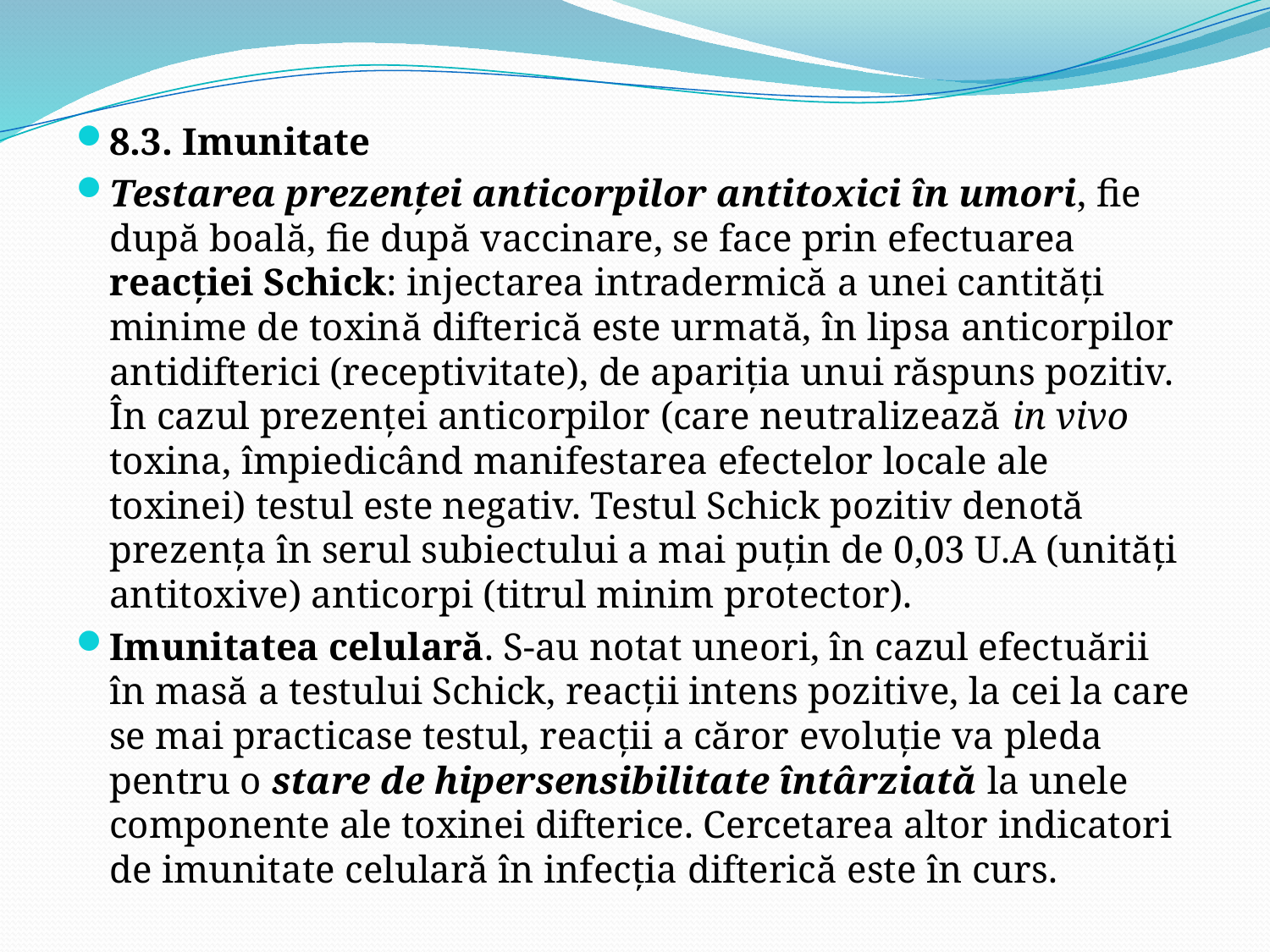

8.3. Imunitate
	Testarea prezenţei anticorpilor antitoxici în umori, fie după boală, fie după vaccinare, se face prin efectuarea reacţiei Schick: injectarea intradermică a unei cantităţi minime de toxină difterică este urmată, în lipsa anticorpilor antidifterici (receptivitate), de apariţia unui răspuns pozitiv. În cazul prezenţei anticorpilor (care neutralizează in vivo toxina, împiedicând manifestarea efectelor locale ale toxinei) testul este negativ. Testul Schick pozitiv denotă prezenţa în serul subiectului a mai puţin de 0,03 U.A (unităţi antitoxive) anticorpi (titrul minim protector).
Imunitatea celulară. S-au notat uneori, în cazul efectuării în masă a testului Schick, reacţii intens pozitive, la cei la care se mai practicase testul, reacţii a căror evoluţie va pleda pentru o stare de hipersensibilitate întârziată la unele componente ale toxinei difterice. Cercetarea altor indicatori de imunitate celulară în infecţia difterică este în curs.